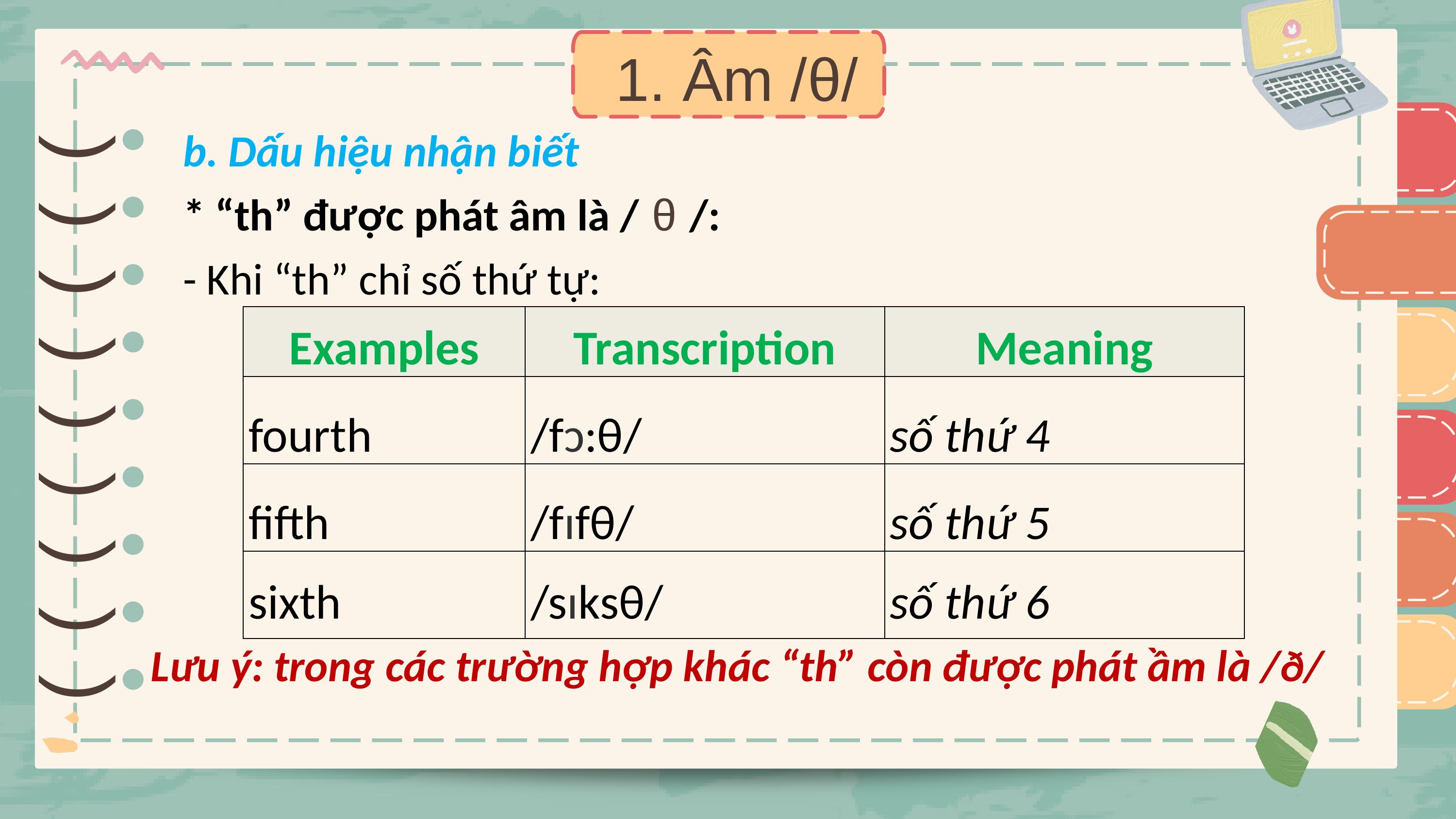

1. Âm /θ/

b. Dấu hiệu nhận biết
* “th” được phát âm là / θ /:
- Khi “th” chỉ số thứ tự:
)
)
)
)
)
)
)
)
)

)
)
)
)
)
)
)
)
)

| Examples | Transcription | Meaning |
| --- | --- | --- |
| fourth | /fɔ:θ/ | số thứ 4 |
| fifth | /fɪfθ/ | số thứ 5 |
| sixth | /sɪksθ/ | số thứ 6 |

Lưu ý: trong các trường hợp khác “th” còn được phát ầm là /ð/